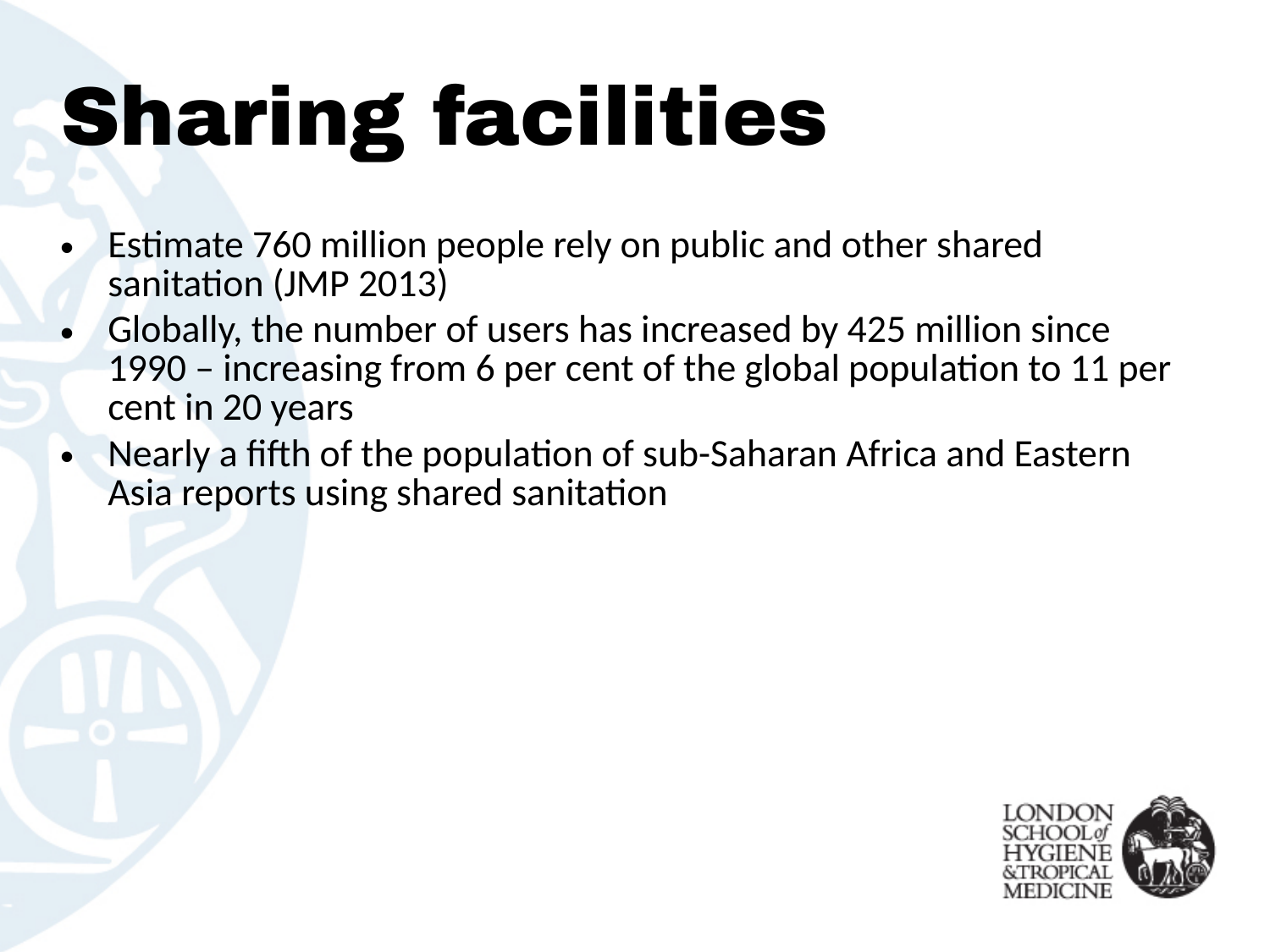

# Sharing facilities
Estimate 760 million people rely on public and other shared sanitation (JMP 2013)
Globally, the number of users has increased by 425 million since 1990 – increasing from 6 per cent of the global population to 11 per cent in 20 years
Nearly a fifth of the population of sub-Saharan Africa and Eastern Asia reports using shared sanitation